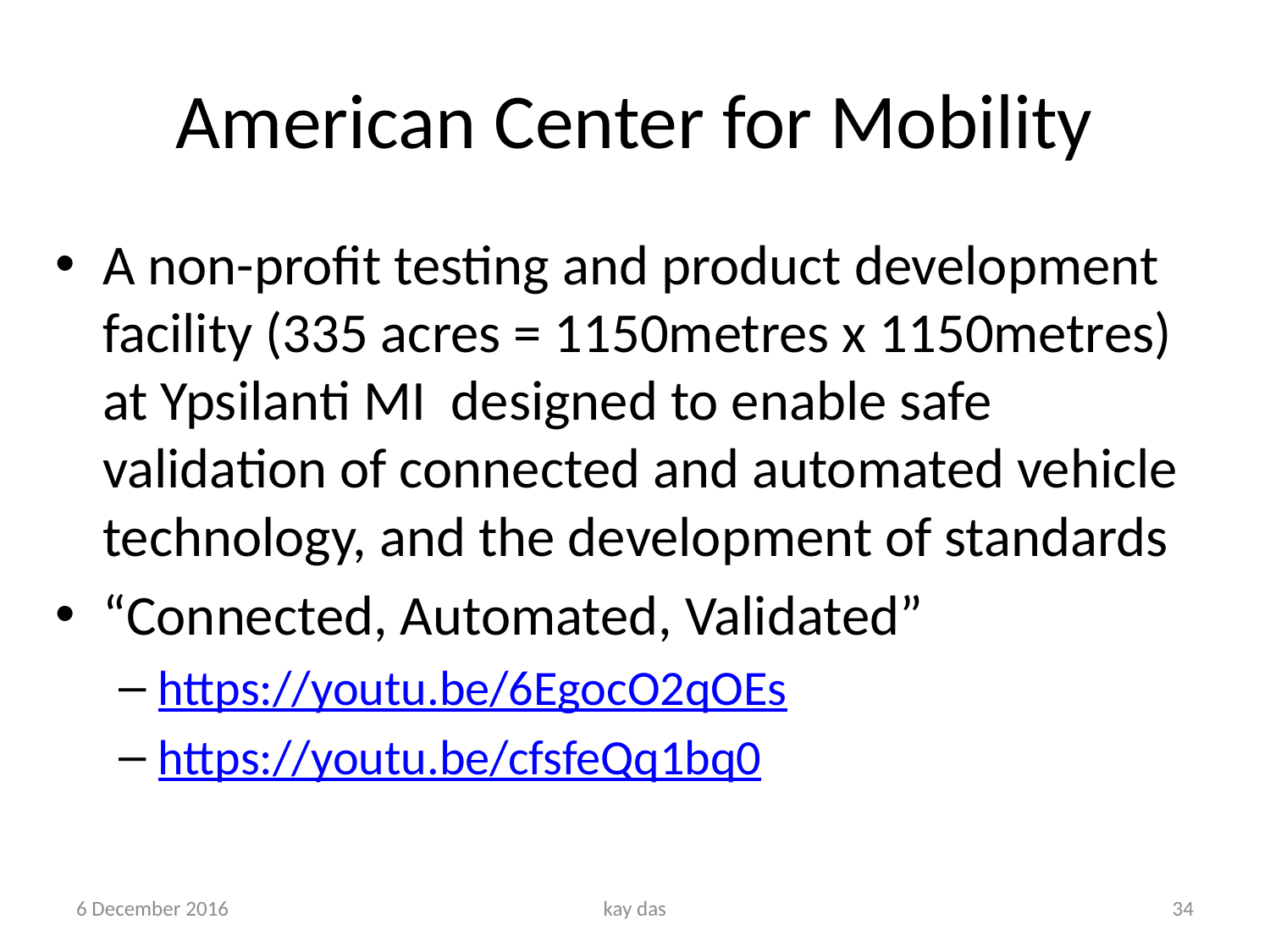

# American Center for Mobility
A non-profit testing and product development facility (335 acres = 1150metres x 1150metres) at Ypsilanti MI  designed to enable safe validation of connected and automated vehicle technology, and the development of standards
“Connected, Automated, Validated”
https://youtu.be/6EgocO2qOEs
https://youtu.be/cfsfeQq1bq0

6 December 2016
kay das
34